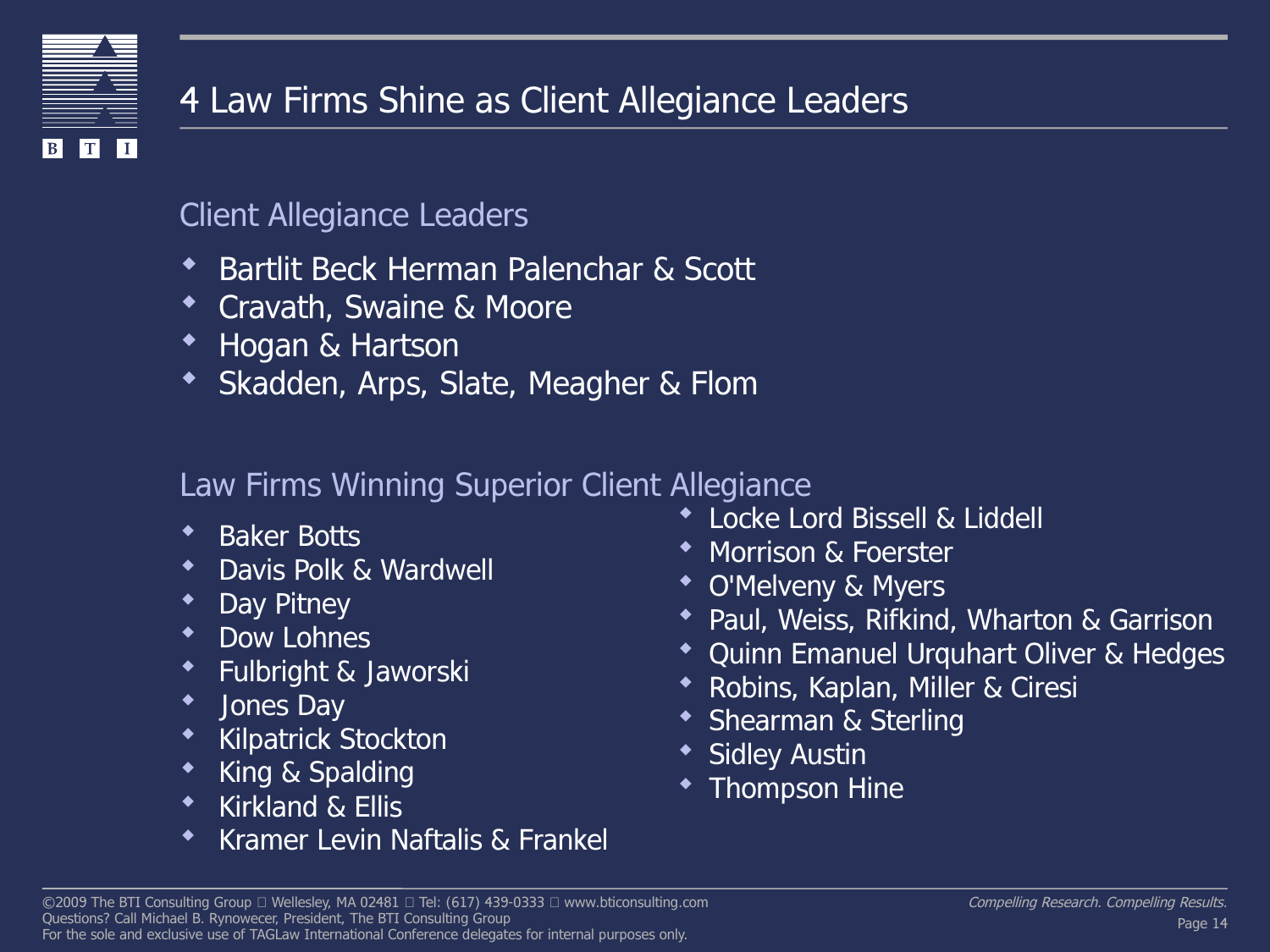

# 4 Law Firms Shine as Client Allegiance Leaders
Client Allegiance Leaders
Bartlit Beck Herman Palenchar & Scott
Cravath, Swaine & Moore
Hogan & Hartson
Skadden, Arps, Slate, Meagher & Flom

Law Firms Winning Superior Client Allegiance
Baker Botts
Davis Polk & Wardwell
Day Pitney
Dow Lohnes
Fulbright & Jaworski
Jones Day
Kilpatrick Stockton
King & Spalding
Kirkland & Ellis
Kramer Levin Naftalis & Frankel

Locke Lord Bissell & Liddell
Morrison & Foerster
O'Melveny & Myers
Paul, Weiss, Rifkind, Wharton & Garrison
Quinn Emanuel Urquhart Oliver & Hedges
Robins, Kaplan, Miller & Ciresi
Shearman & Sterling
Sidley Austin
Thompson Hine